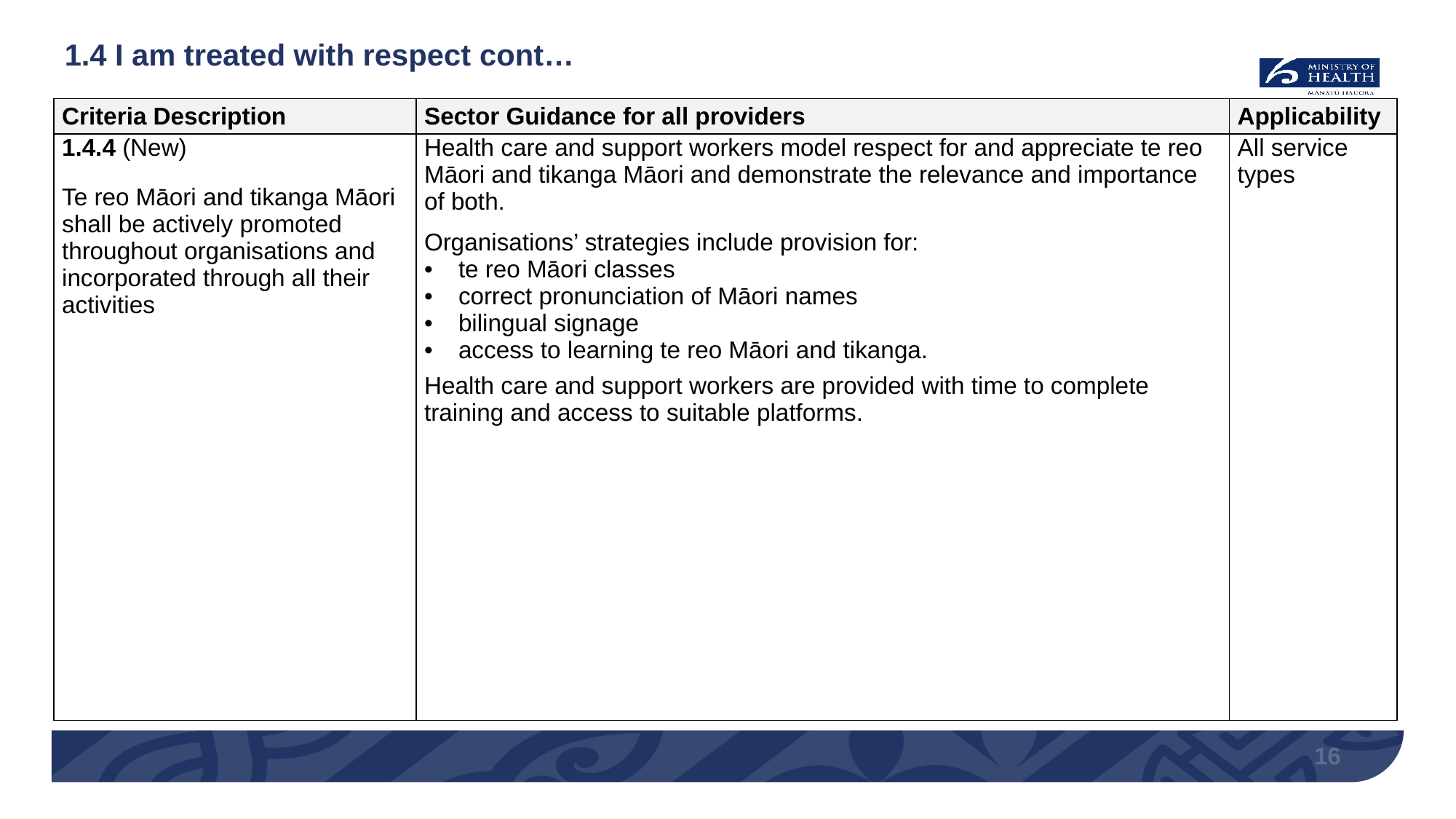

# 1.4 I am treated with respect cont…
| Criteria Description | Sector Guidance for all providers | Applicability |
| --- | --- | --- |
| 1.4.4 (New) Te reo Māori and tikanga Māori shall be actively promoted throughout organisations and incorporated through all their activities | Health care and support workers model respect for and appreciate te reo Māori and tikanga Māori and demonstrate the relevance and importance of both. Organisations’ strategies include provision for: te reo Māori classes correct pronunciation of Māori names bilingual signage access to learning te reo Māori and tikanga. Health care and support workers are provided with time to complete training and access to suitable platforms. | All service types |